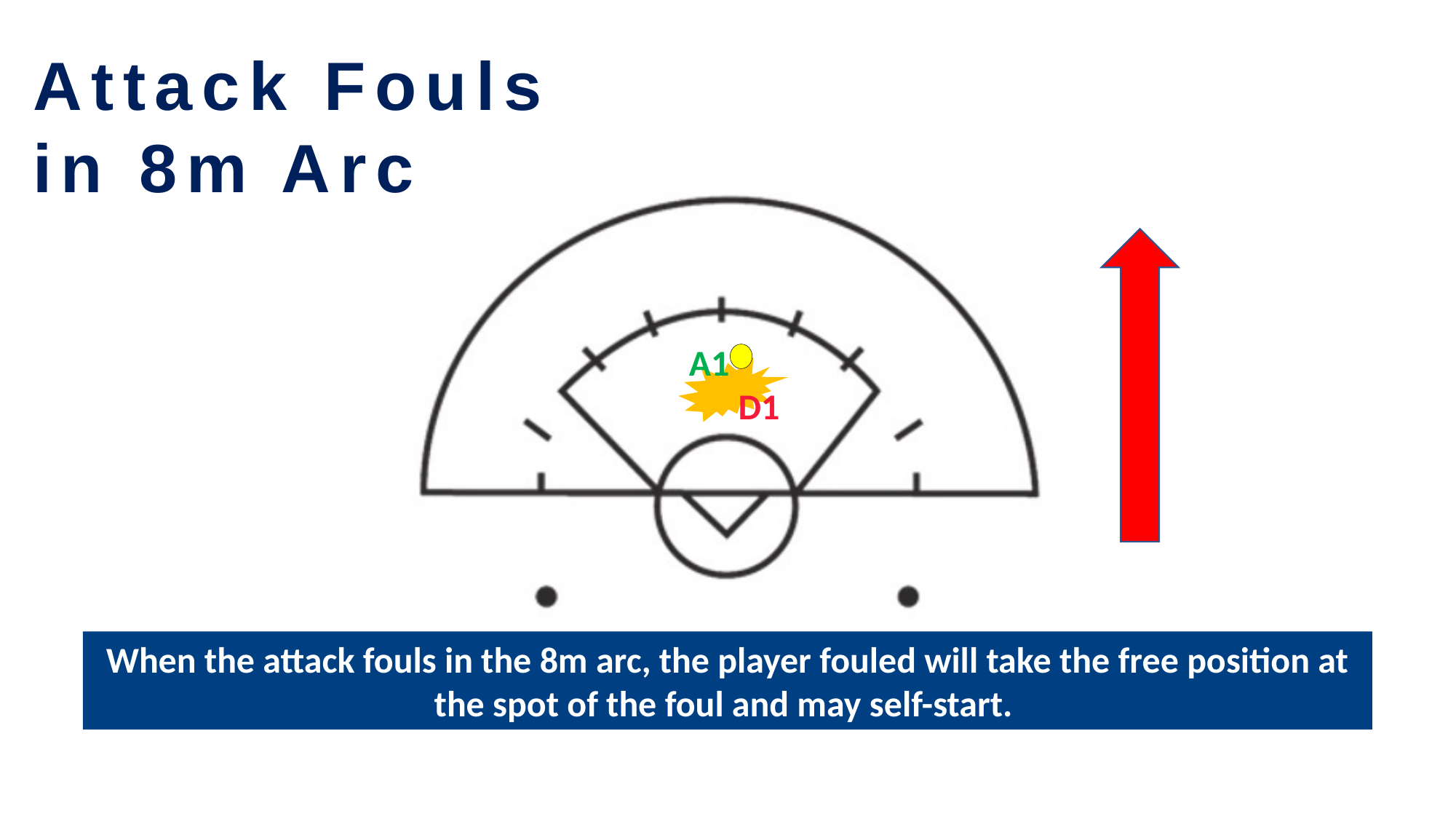

Attack Fouls in 8m Arc

A1

D1
When the attack fouls in the 8m arc, the player fouled will take the free position at the spot of the foul and may self-start.